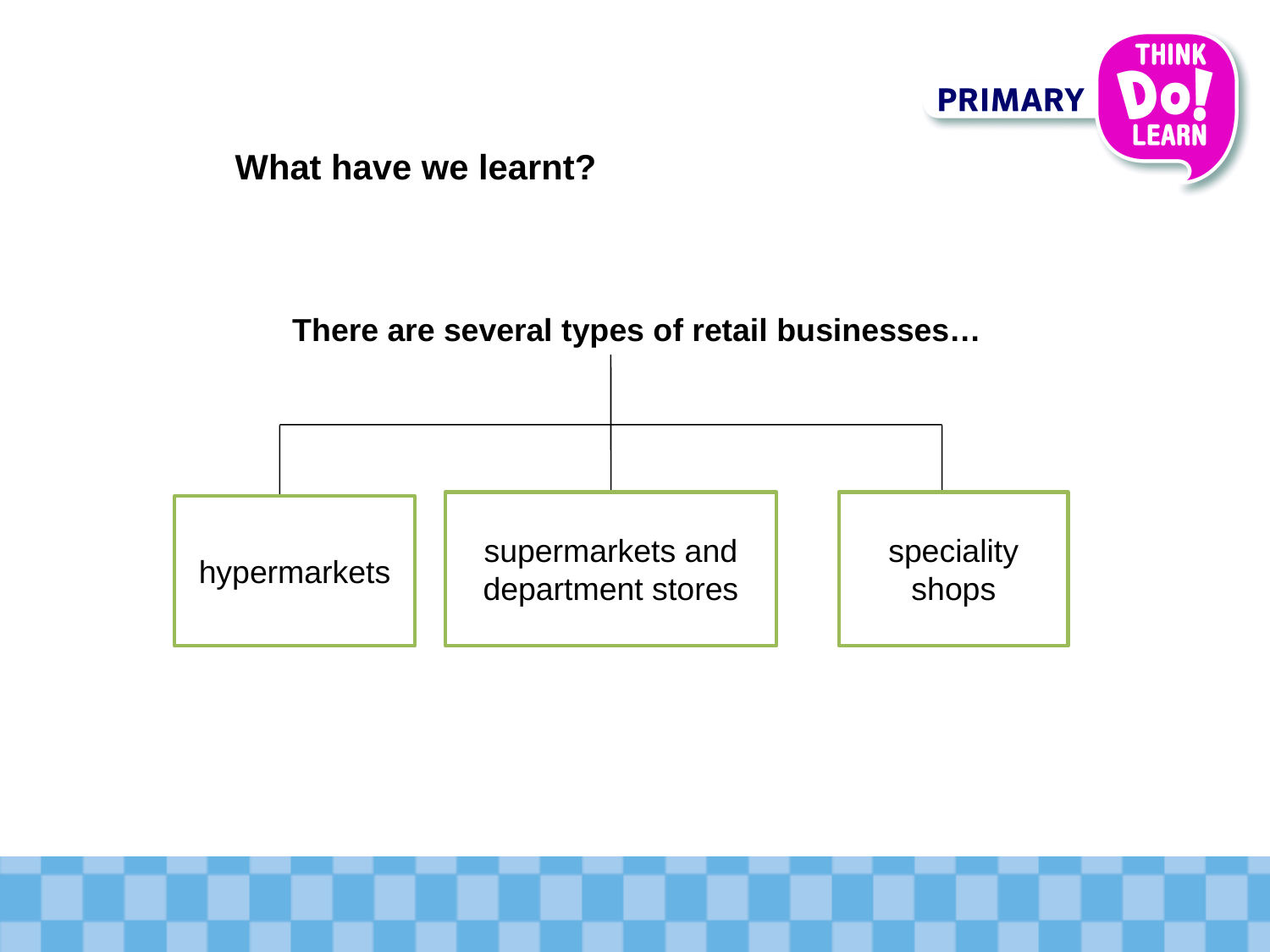

What have we learnt?
There are several types of retail businesses…

supermarkets and department stores
speciality shops
hypermarkets